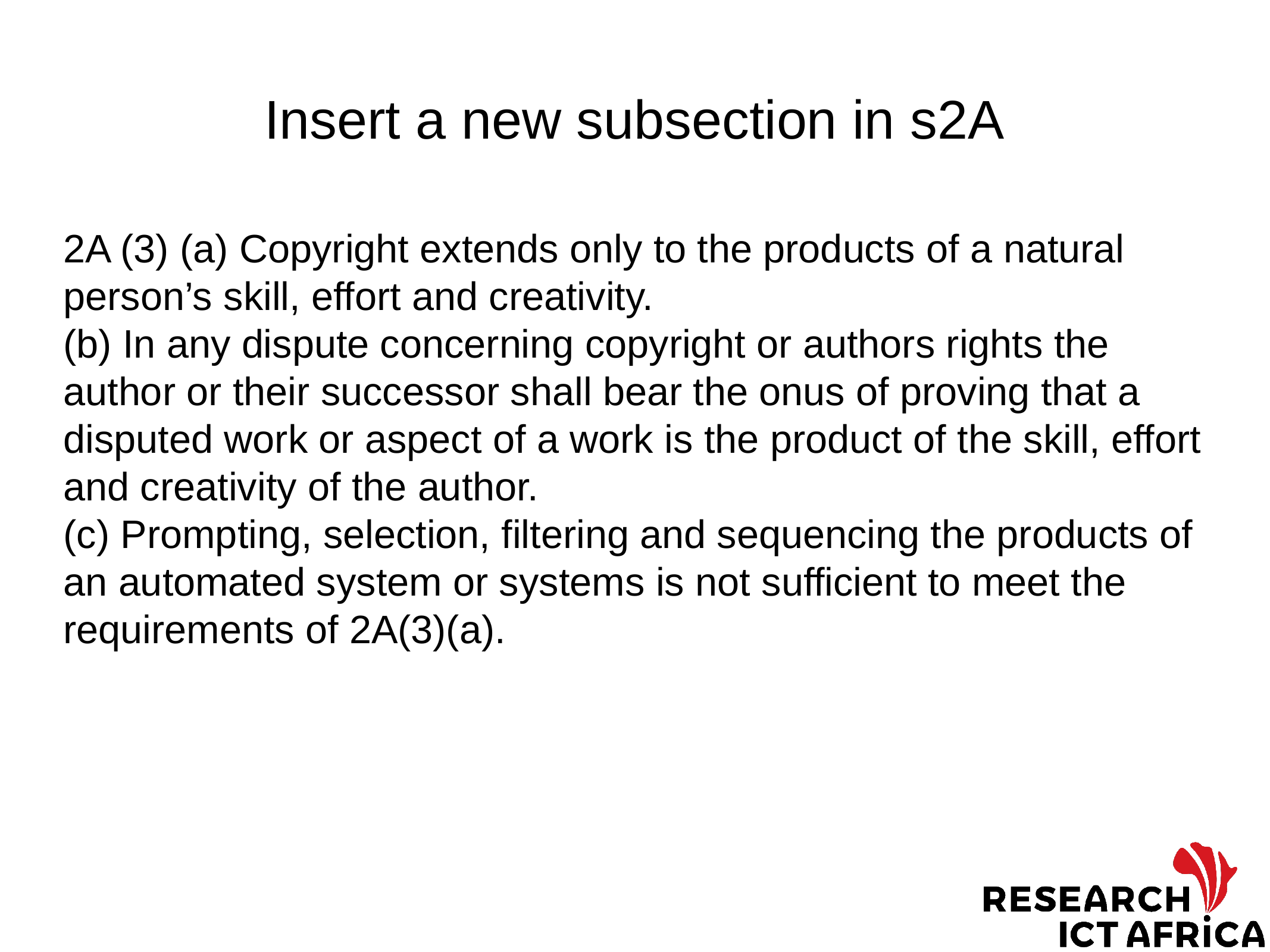

# Insert a new subsection in s2A
2A (3) (a) Copyright extends only to the products of a natural person’s skill, effort and creativity.
(b) In any dispute concerning copyright or authors rights the author or their successor shall bear the onus of proving that a disputed work or aspect of a work is the product of the skill, effort and creativity of the author.
(c) Prompting, selection, filtering and sequencing the products of an automated system or systems is not sufficient to meet the requirements of 2A(3)(a).